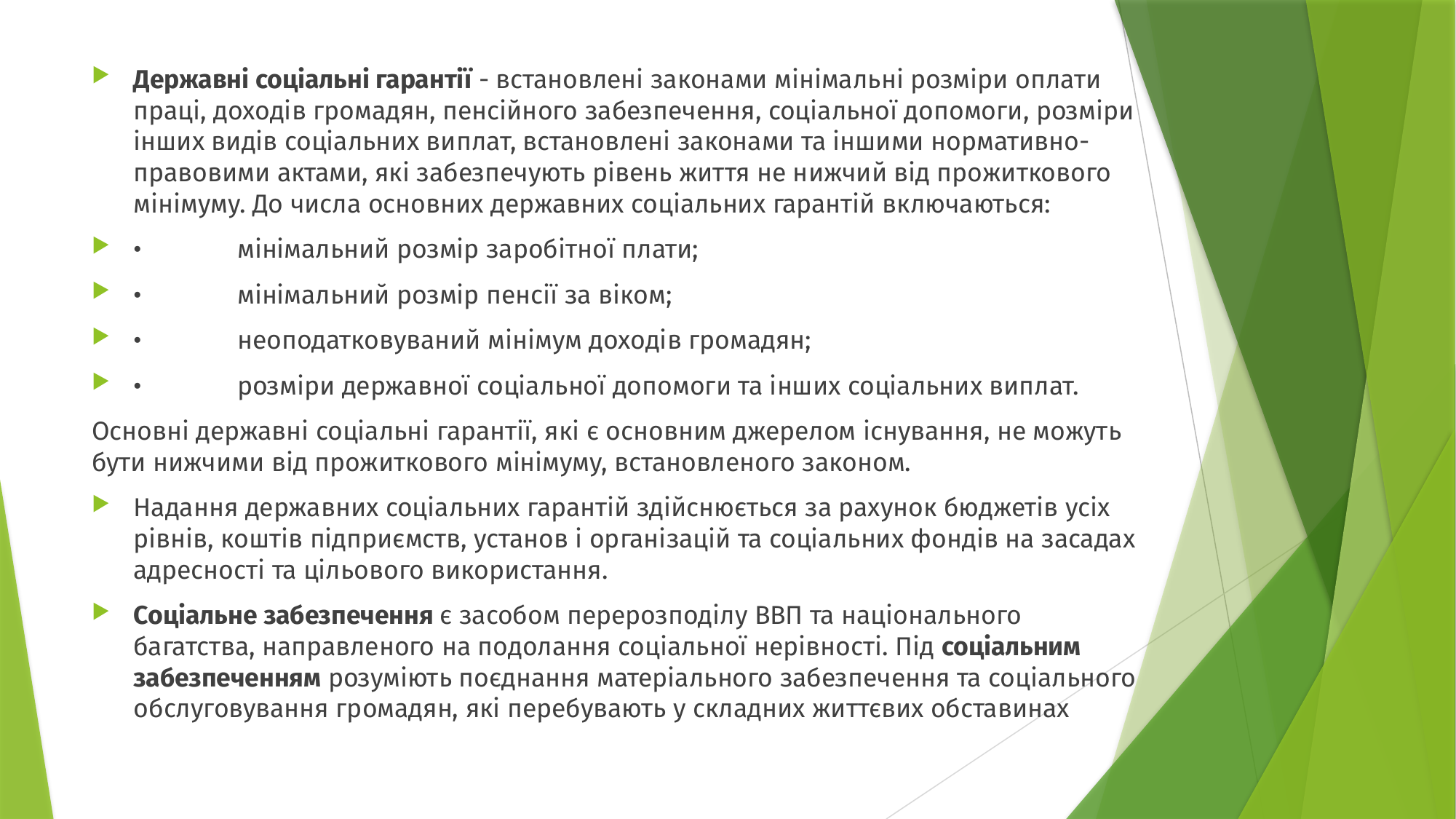

Державні соціальні гарантії - встановлені законами мінімальні розміри оплати праці, доходів громадян, пенсійного забезпечення, соціальної допомоги, розміри інших видів соціальних виплат, встановлені законами та іншими нормативно-правовими актами, які забезпечують рівень життя не нижчий від прожиткового мінімуму. До числа основних державних соціальних гарантій включаються:
•	мінімальний розмір заробітної плати;
•	мінімальний розмір пенсії за віком;
•	неоподатковуваний мінімум доходів громадян;
•	розміри державної соціальної допомоги та інших соціальних виплат.
Основні державні соціальні гарантії, які є основним джерелом існування, не можуть бути нижчими від прожиткового мінімуму, встановленого законом.
Надання державних соціальних гарантій здійснюється за рахунок бюджетів усіх рівнів, коштів підприємств, установ і організацій та соціальних фондів на засадах адресності та цільового використання.
Соціальне забезпечення є засобом перерозподілу ВВП та національного багатства, направленого на подолання соціальної нерівності. Під соціальним забезпеченням розуміють поєднання матеріального забезпечення та соціального обслуговування громадян, які перебувають у складних життєвих обставинах